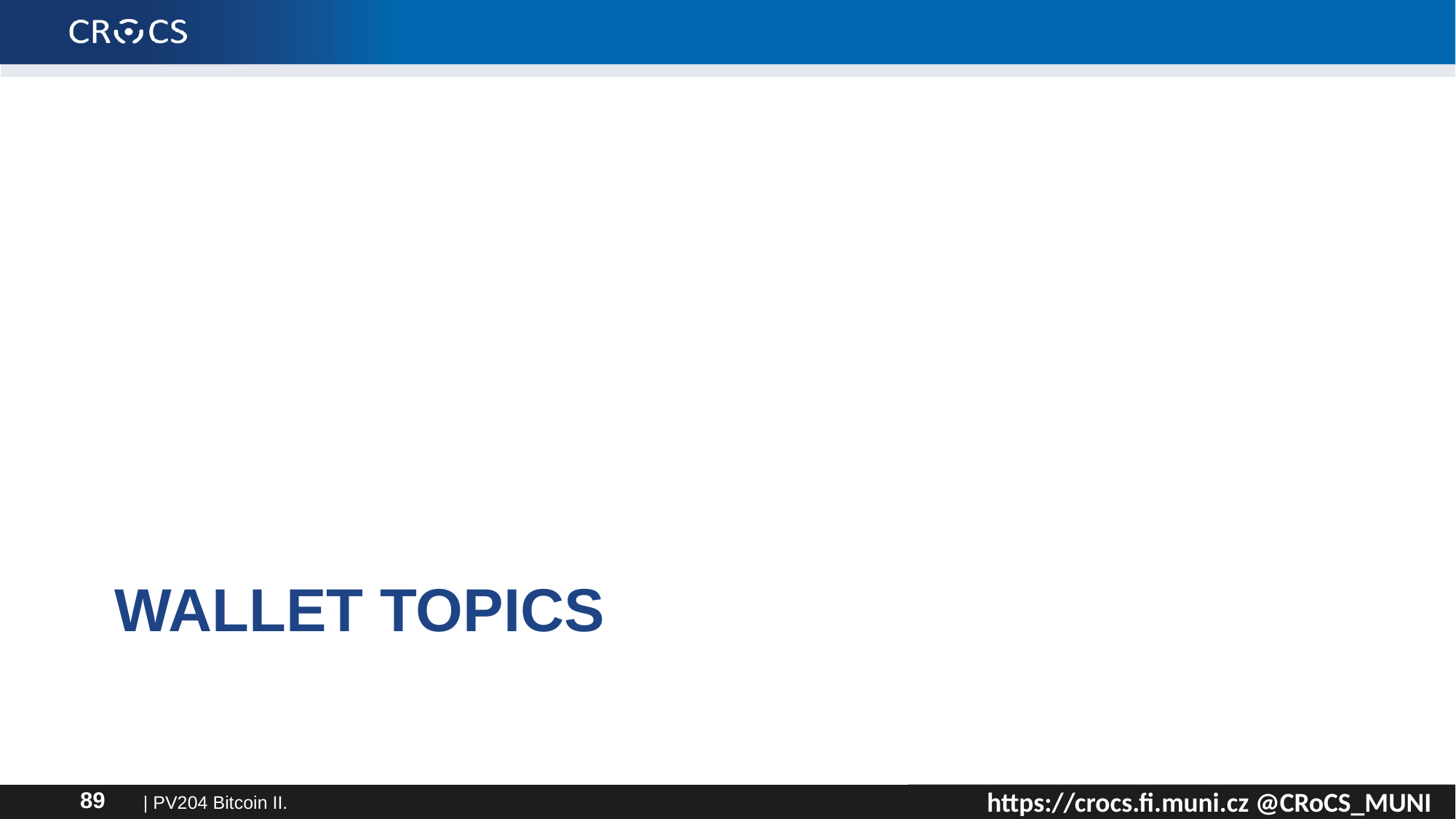

# Wallet topics
| PV204 Bitcoin II.
89